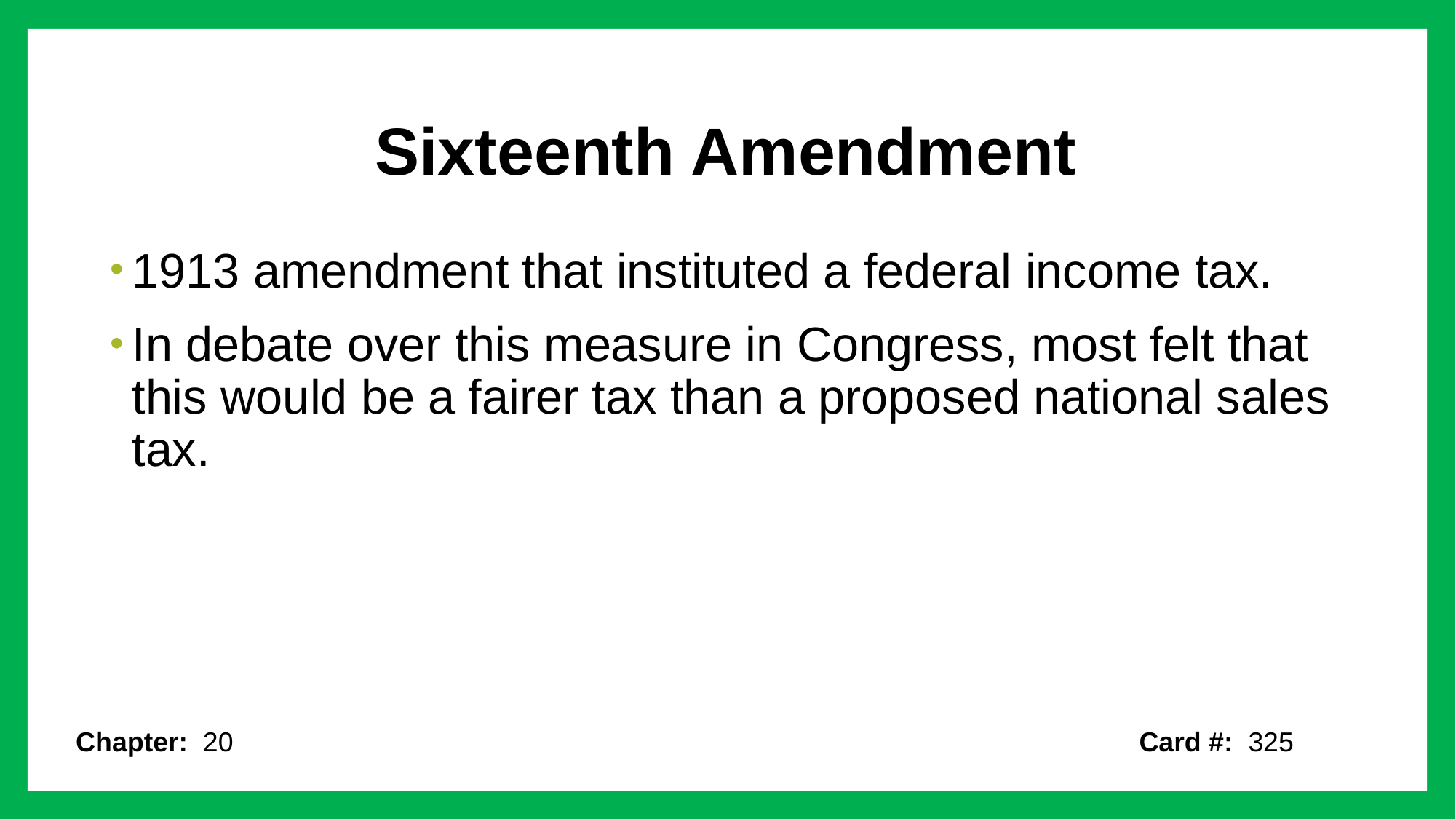

# Sixteenth Amendment
1913 amendment that instituted a federal income tax.
In debate over this measure in Congress, most felt that this would be a fairer tax than a proposed national sales tax.
Card #:  325
Chapter:  20